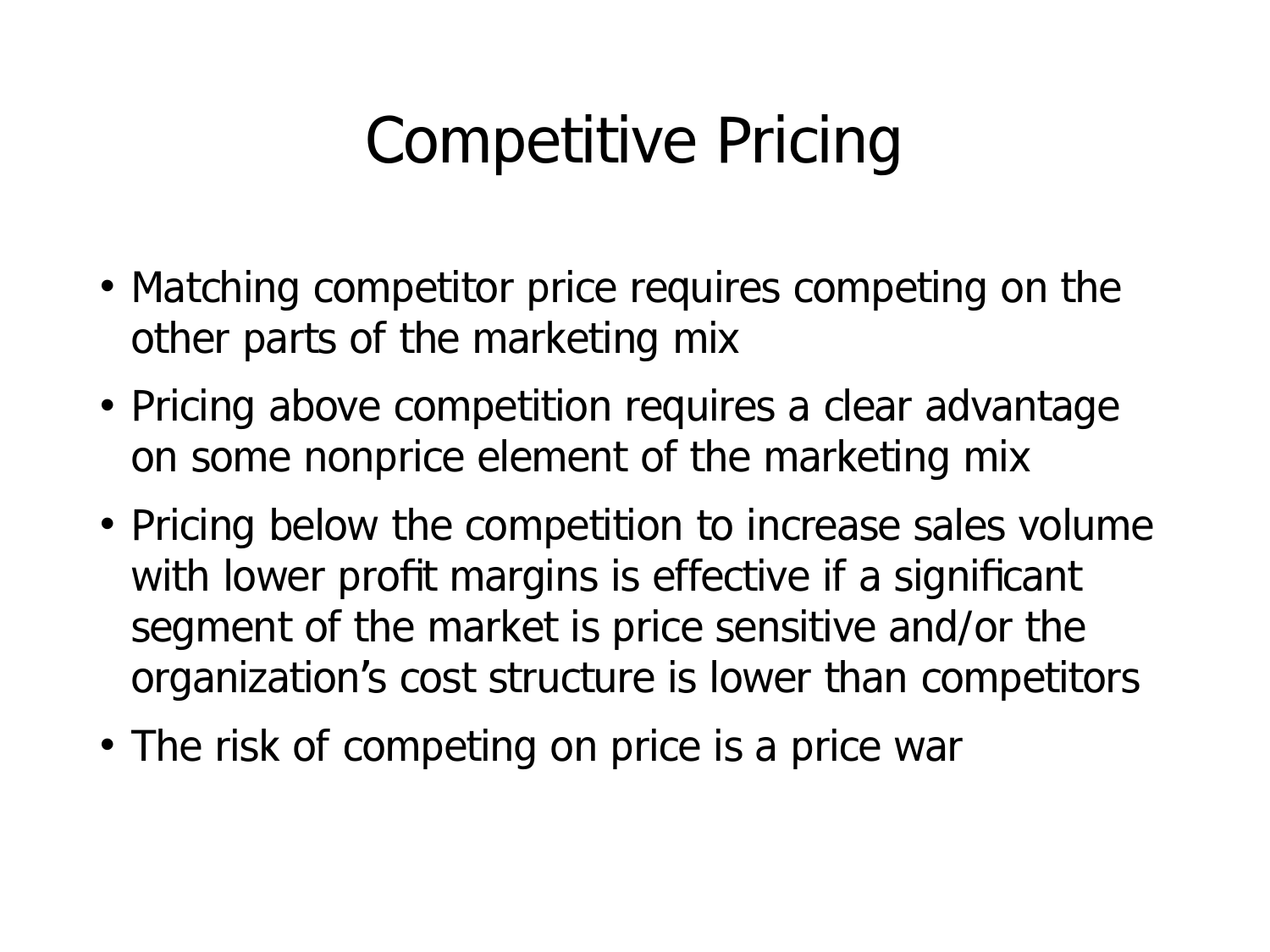

# Competitive Pricing
Matching competitor price requires competing on the other parts of the marketing mix
Pricing above competition requires a clear advantage on some nonprice element of the marketing mix
Pricing below the competition to increase sales volume with lower profit margins is effective if a significant segment of the market is price sensitive and/or the organization’s cost structure is lower than competitors
The risk of competing on price is a price war